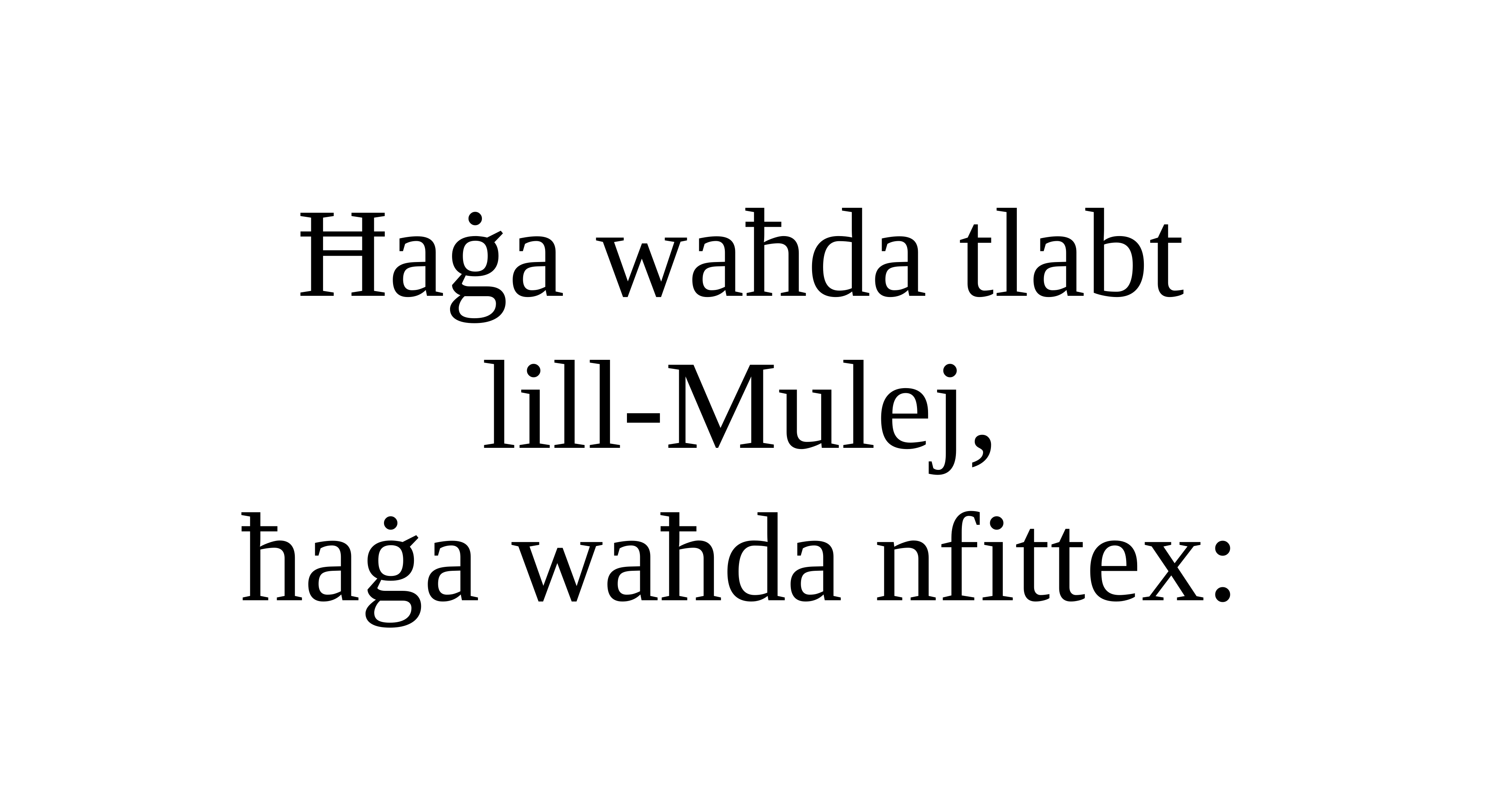

Ħaġa waħda tlabt
lill-Mulej,
ħaġa waħda nfittex: